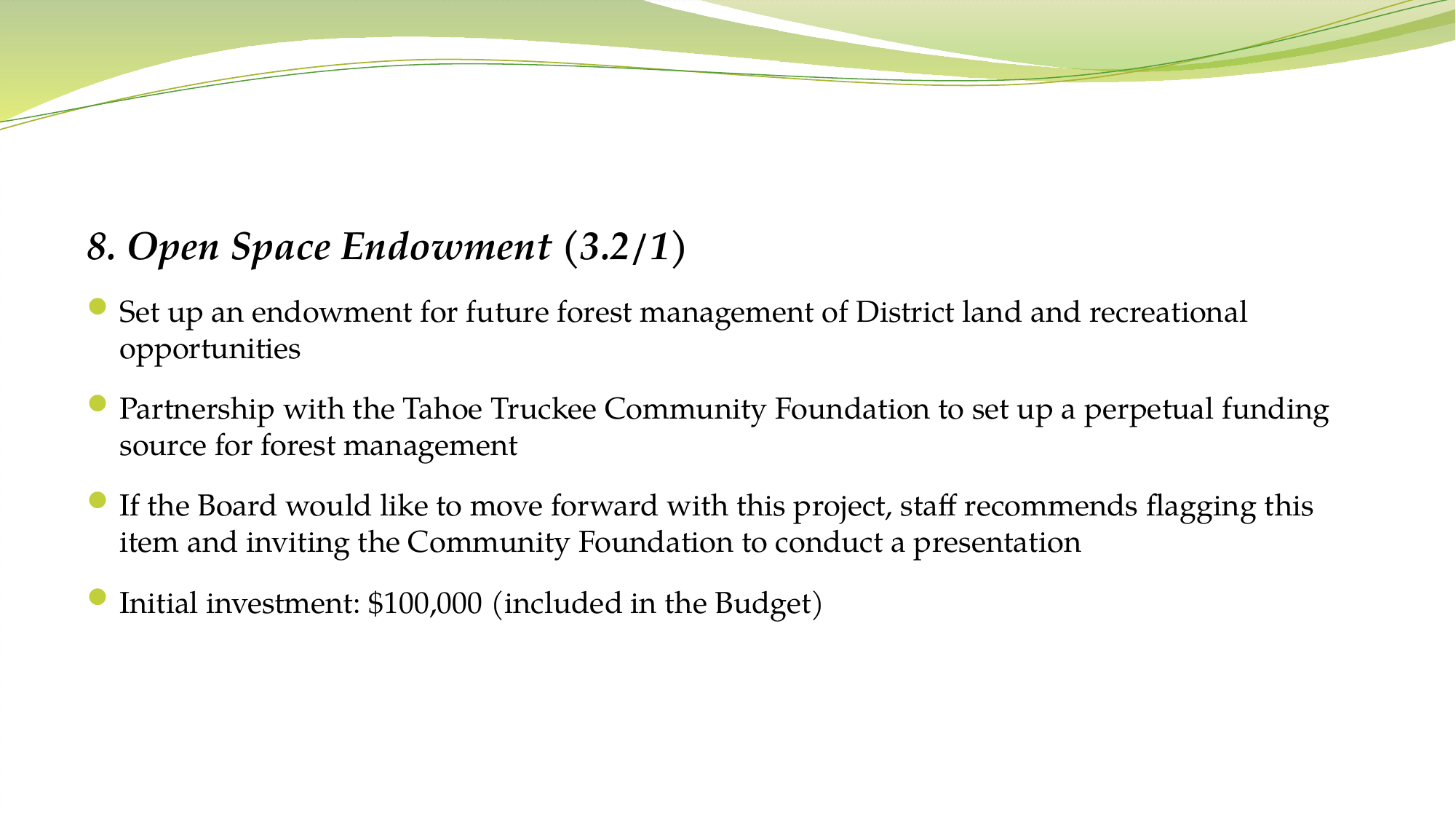

8. Open Space Endowment (3.2/1)
Set up an endowment for future forest management of District land and recreational opportunities
Partnership with the Tahoe Truckee Community Foundation to set up a perpetual funding source for forest management
If the Board would like to move forward with this project, staff recommends flagging this item and inviting the Community Foundation to conduct a presentation
Initial investment: $100,000 (included in the Budget)